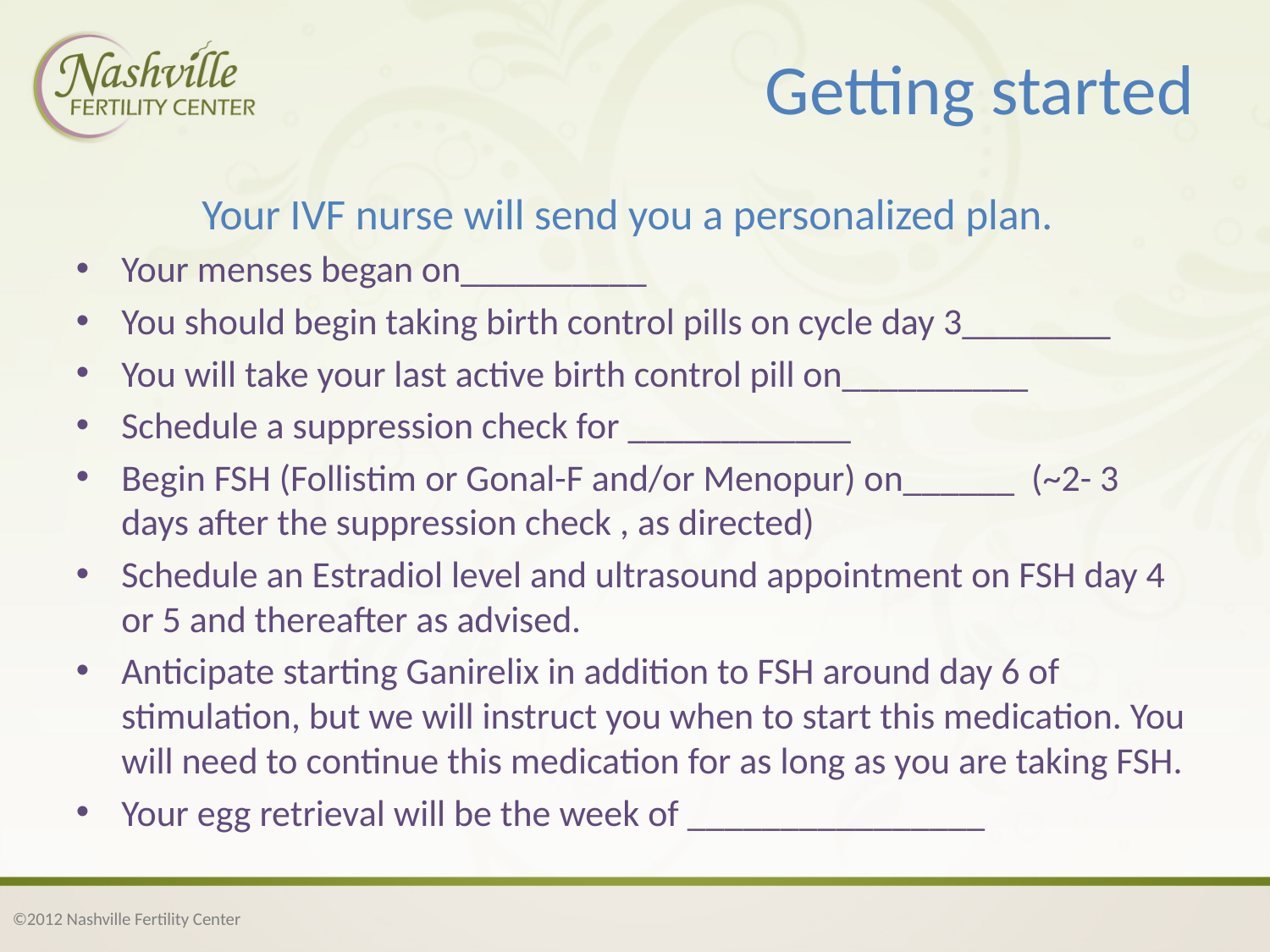

# Getting started
Your IVF nurse will send you a personalized plan.
Your menses began on__________
You should begin taking birth control pills on cycle day 3________
You will take your last active birth control pill on__________
Schedule a suppression check for ____________
Begin FSH (Follistim or Gonal-F and/or Menopur) on______  (~2- 3 days after the suppression check , as directed)
Schedule an Estradiol level and ultrasound appointment on FSH day 4 or 5 and thereafter as advised.
Anticipate starting Ganirelix in addition to FSH around day 6 of stimulation, but we will instruct you when to start this medication. You will need to continue this medication for as long as you are taking FSH.
Your egg retrieval will be the week of ________________